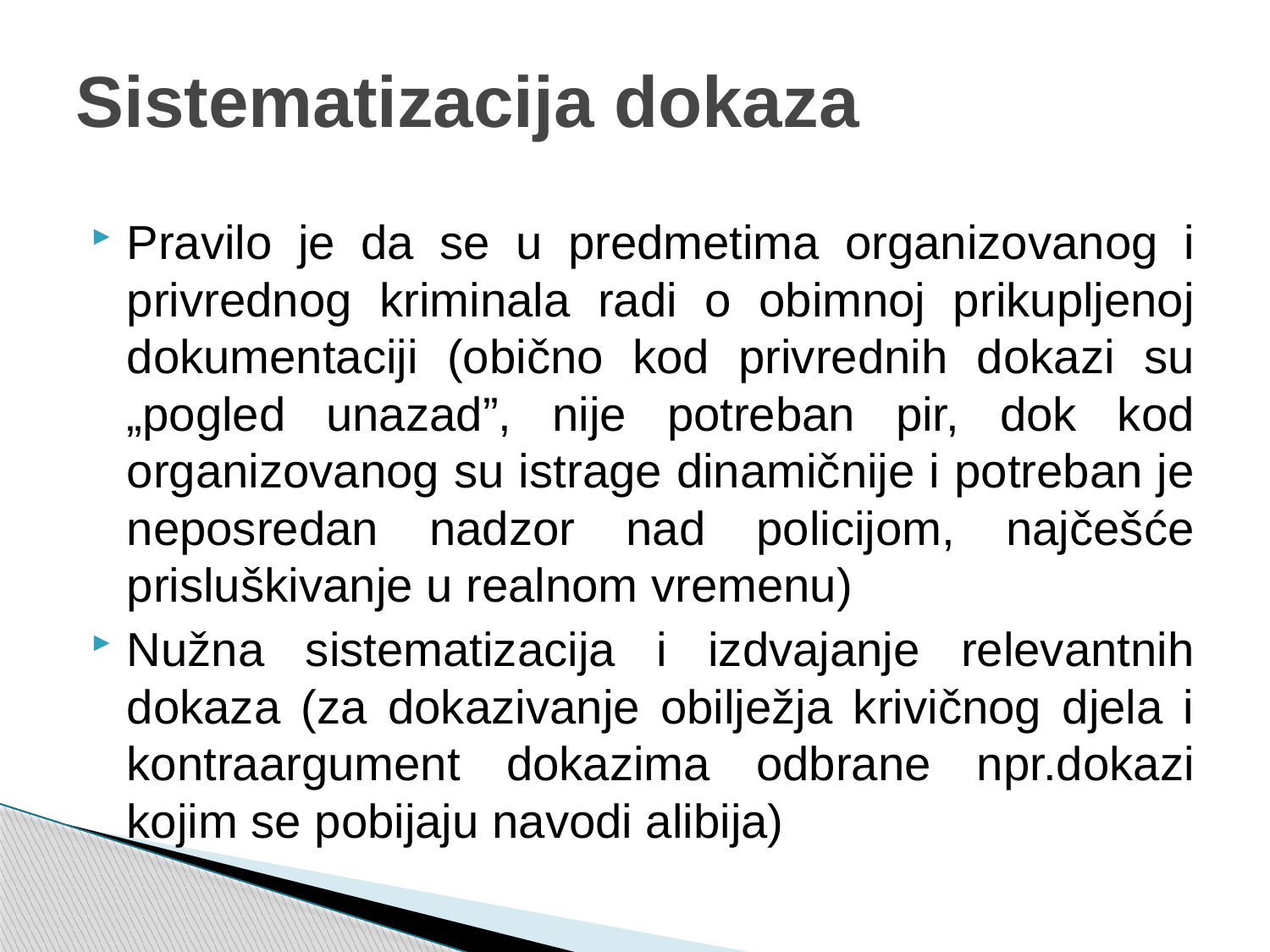

# Sistematizacija dokaza
Pravilo je da se u predmetima organizovanog i privrednog kriminala radi o obimnoj prikupljenoj dokumentaciji (obično kod privrednih dokazi su „pogled unazad”, nije potreban pir, dok kod organizovanog su istrage dinamičnije i potreban je neposredan nadzor nad policijom, najčešće prisluškivanje u realnom vremenu)
Nužna sistematizacija i izdvajanje relevantnih dokaza (za dokazivanje obilježja krivičnog djela i kontraargument dokazima odbrane npr.dokazi kojim se pobijaju navodi alibija)